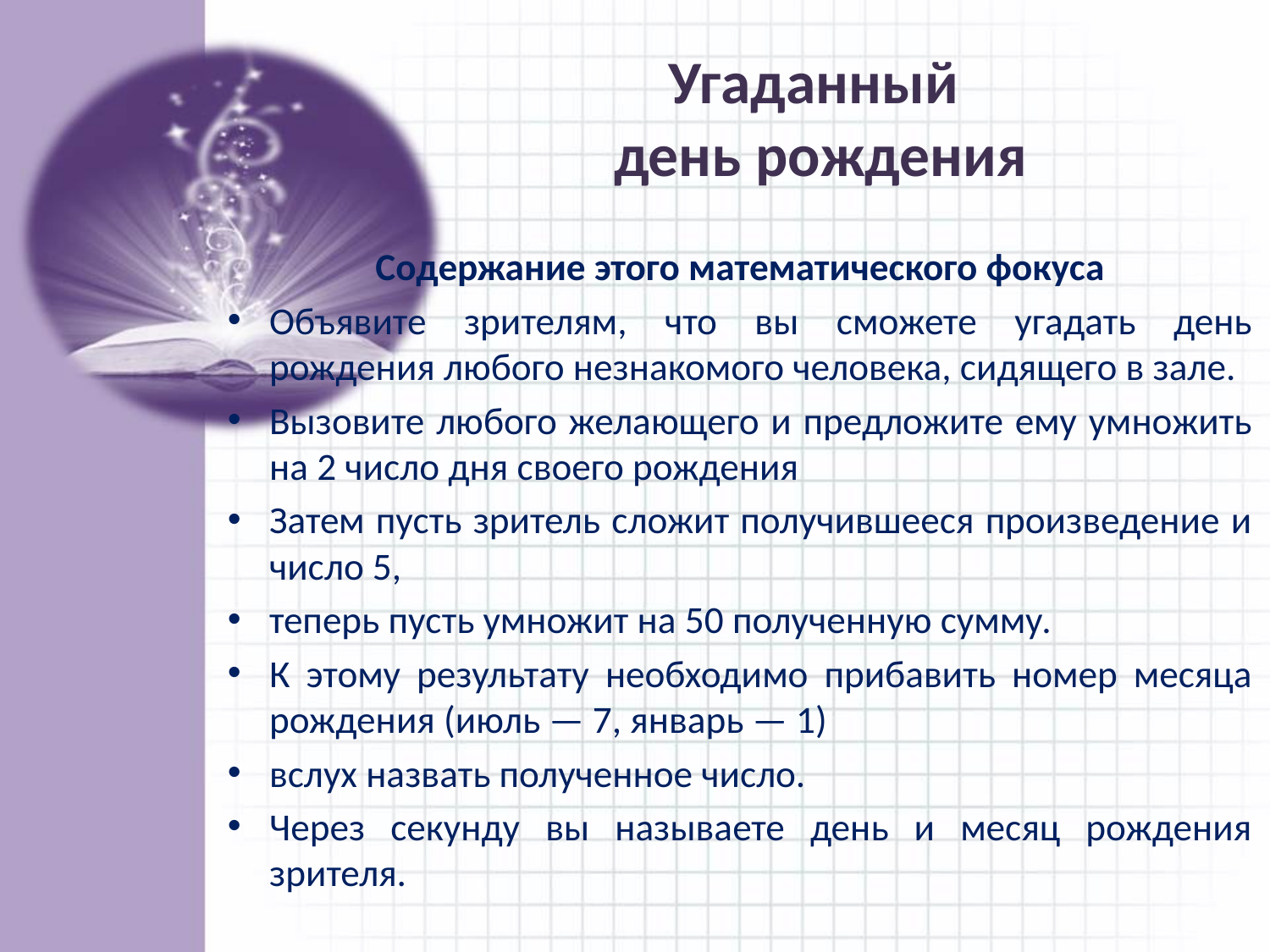

# Угаданный день рождения
Содержание этого математического фокуса
Объявите зрителям, что вы сможете угадать день рождения любого незнакомого человека, сидящего в зале.
Вызовите любого желающего и предложите ему умножить на 2 число дня своего рождения
Затем пусть зритель сложит получившееся произведение и число 5,
теперь пусть умножит на 50 полученную сумму.
К этому результату необходимо прибавить номер месяца рождения (июль — 7, январь — 1)
вслух назвать полученное число.
Через секунду вы называете день и месяц рождения зрителя.